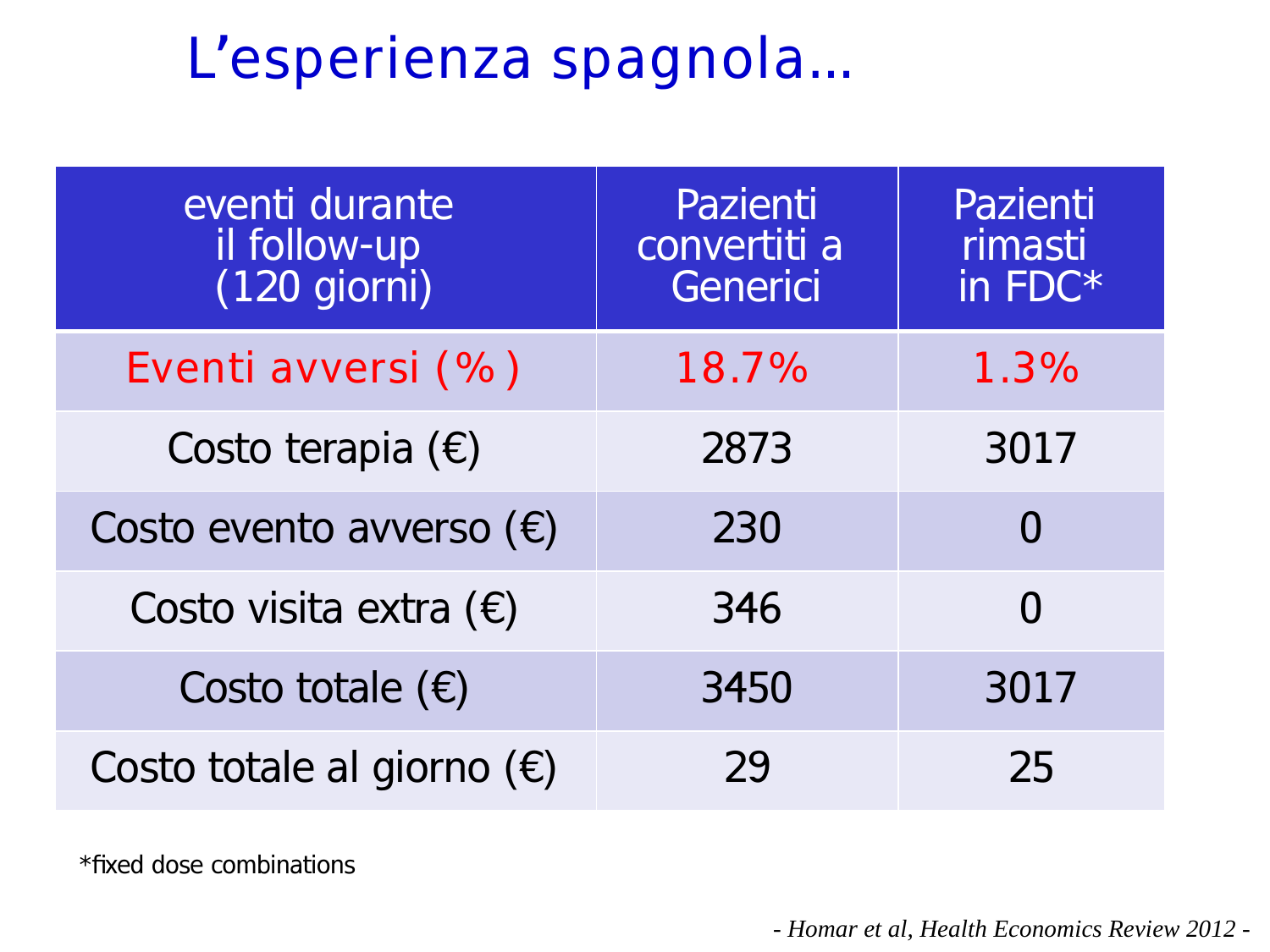

L’esperienza spagnola…
| eventi durante il follow-up (120 giorni) | Pazienti convertiti a Generici | Pazienti rimasti in FDC\* |
| --- | --- | --- |
| Eventi avversi (%) | 18.7% | 1.3% |
| Costo terapia (€) | 2873 | 3017 |
| Costo evento avverso (€) | 230 | 0 |
| Costo visita extra (€) | 346 | 0 |
| Costo totale (€) | 3450 | 3017 |
| Costo totale al giorno (€) | 29 | 25 |
*fixed dose combinations
- Homar et al, Health Economics Review 2012 -